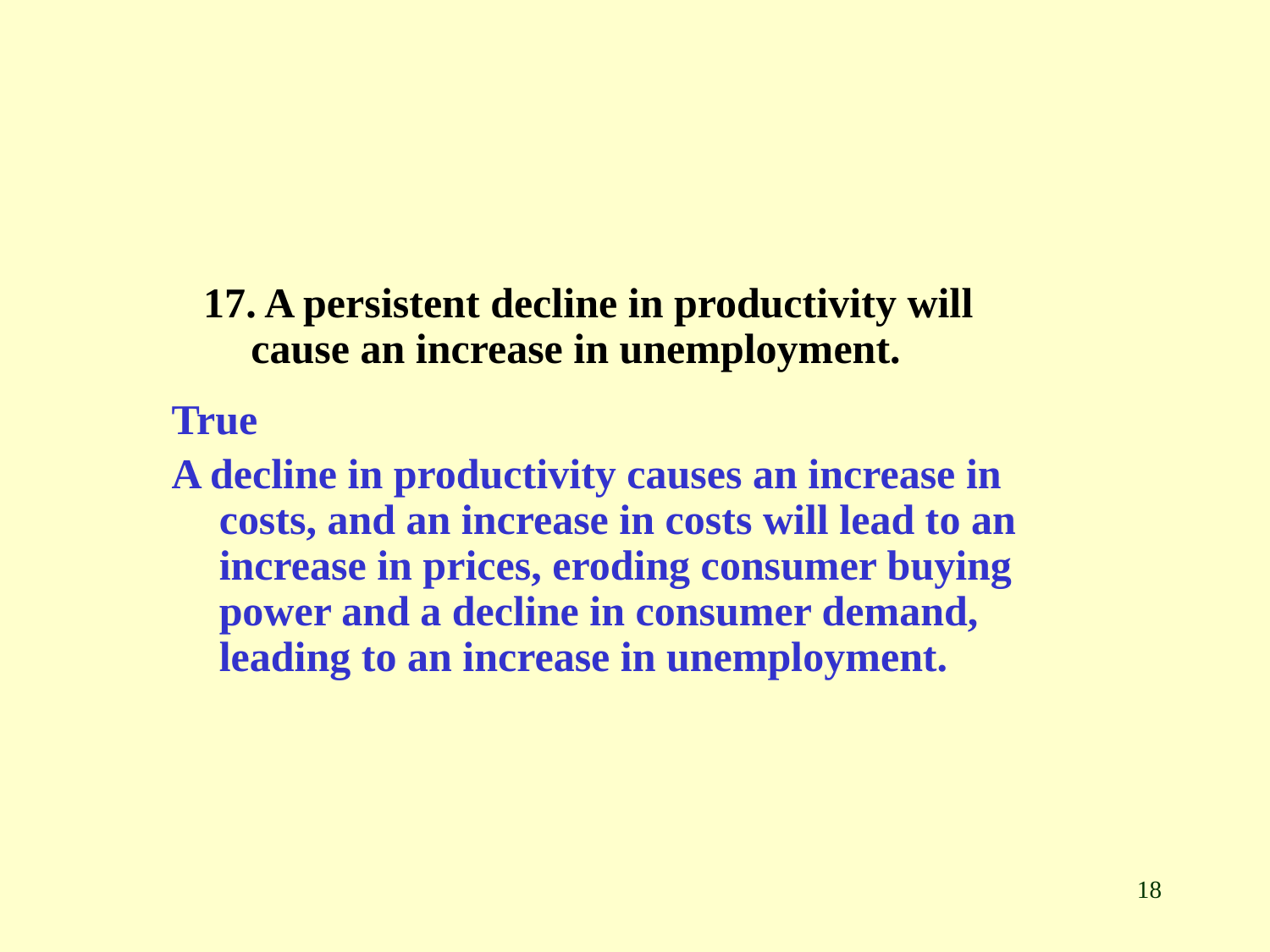

17. A persistent decline in productivity will cause an increase in unemployment.
True
A decline in productivity causes an increase in costs, and an increase in costs will lead to an increase in prices, eroding consumer buying power and a decline in consumer demand, leading to an increase in unemployment.
18